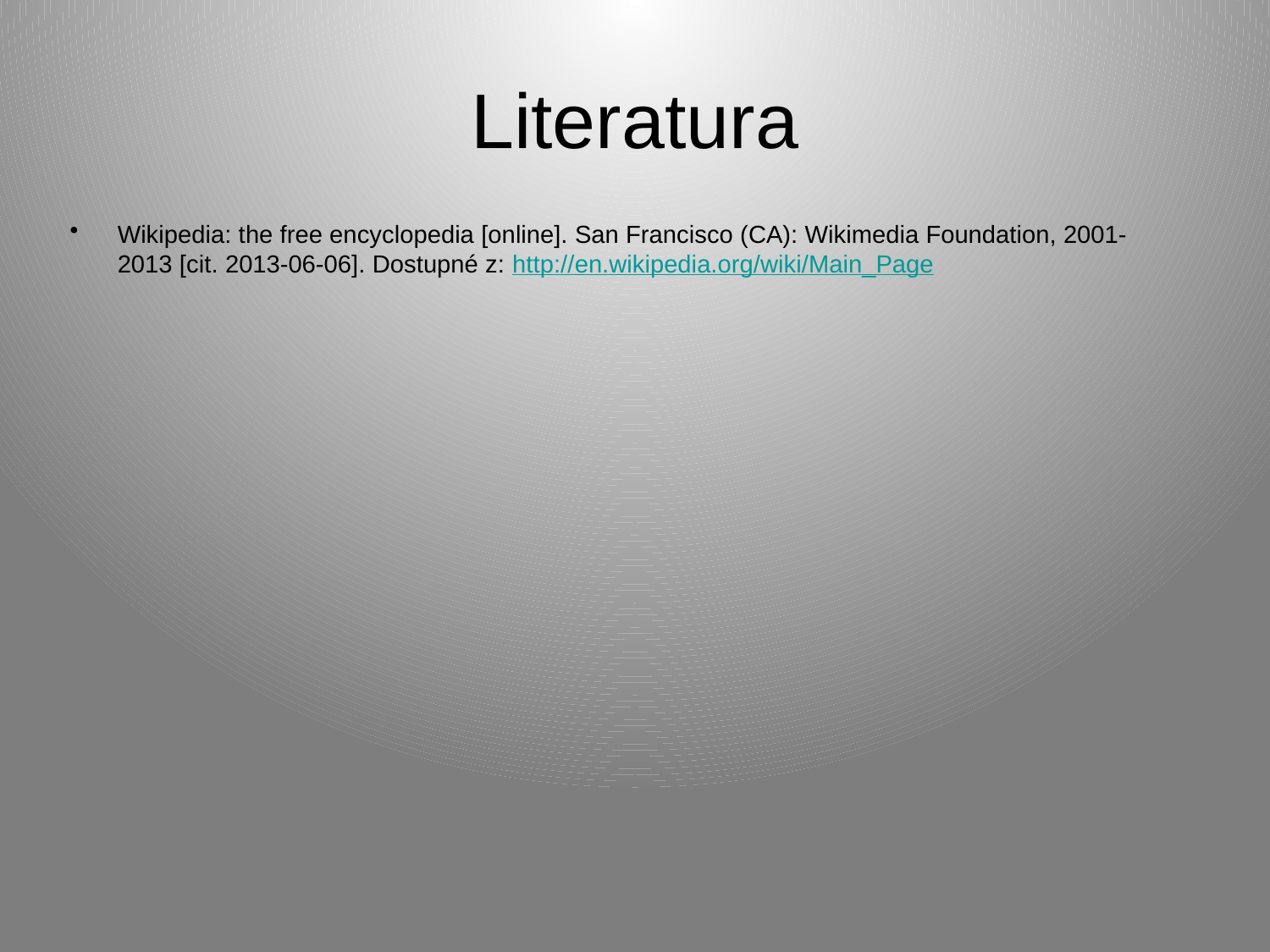

# Literatura
Wikipedia: the free encyclopedia [online]. San Francisco (CA): Wikimedia Foundation, 2001-2013 [cit. 2013-06-06]. Dostupné z: http://en.wikipedia.org/wiki/Main_Page